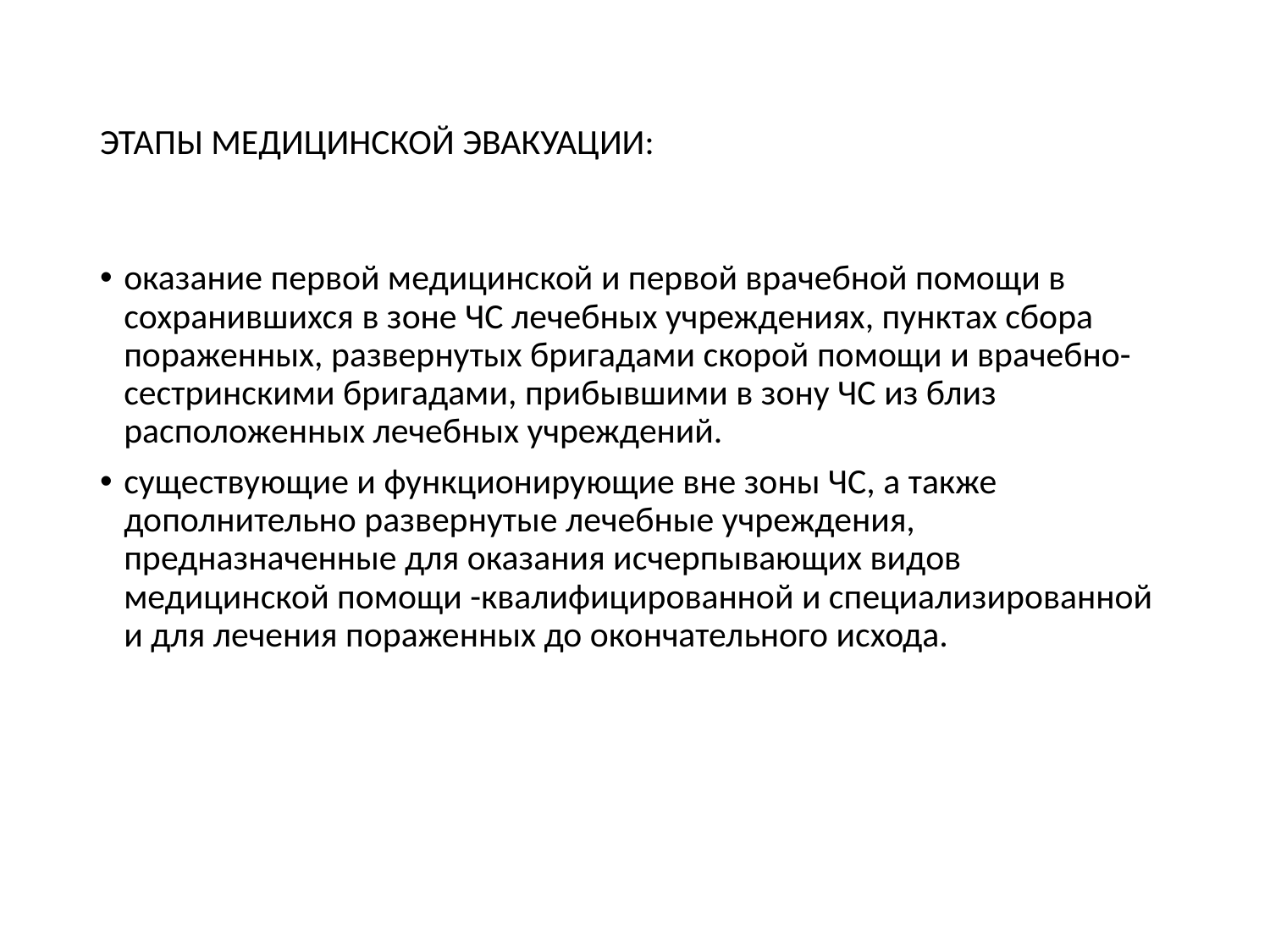

# ЭТАПЫ МЕДИЦИНСКОЙ ЭВАКУАЦИИ:
оказание первой медицинской и первой врачебной помощи в сохранившихся в зоне ЧС лечебных учреждениях, пунктах сбора пораженных, развернутых бригадами скорой помощи и врачебно-сестринскими бригадами, прибывшими в зону ЧС из близ расположенных лечебных учреждений.
существующие и функционирующие вне зоны ЧС, а также дополнительно развернутые лечебные учреждения, предназначенные для оказания исчерпывающих видов медицинской помощи -квалифицированной и специализированной и для лечения пораженных до окончательного исхода.